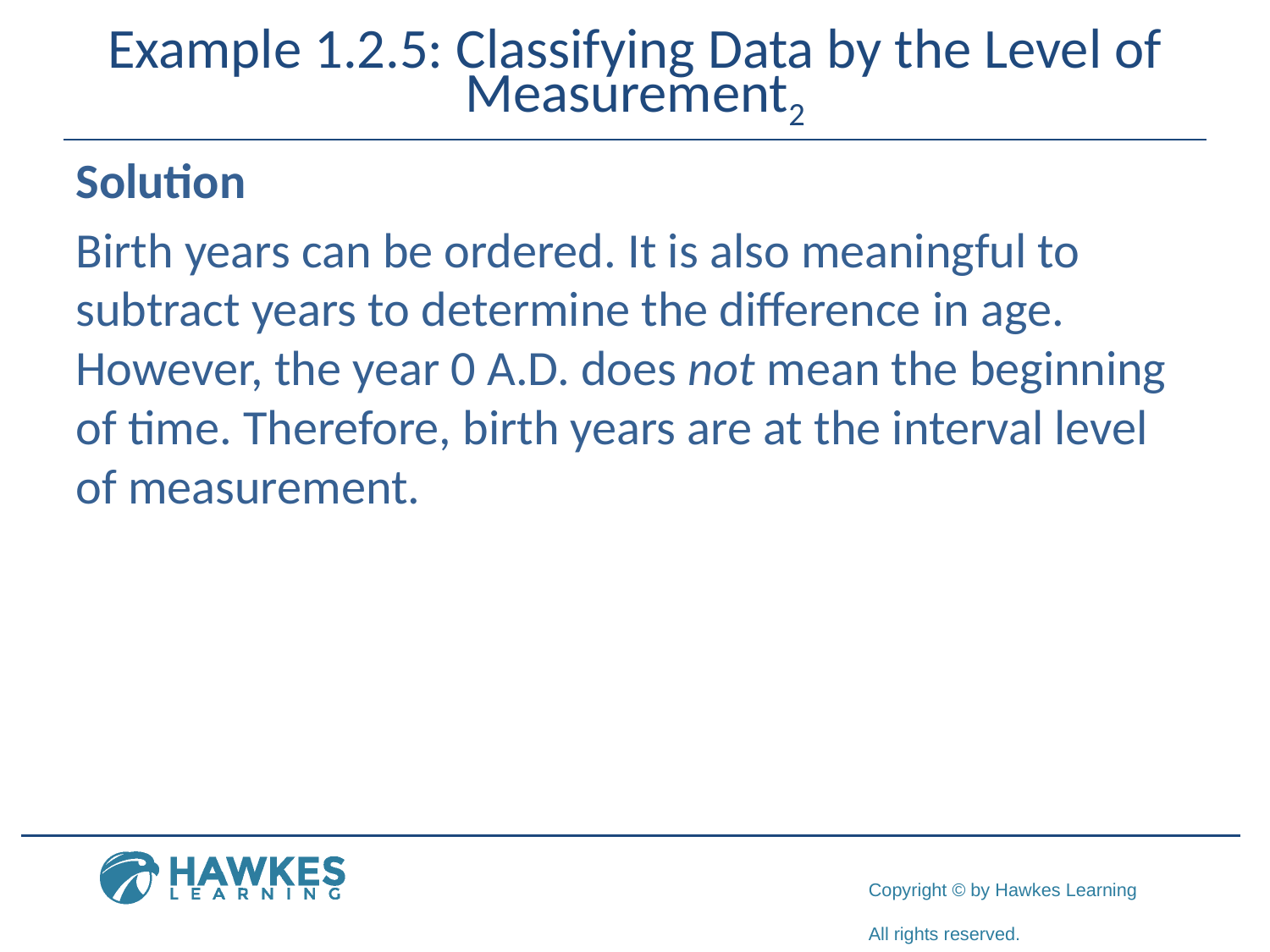

# Example 1.2.5: Classifying Data by the Level of Measurement2
Solution
Birth years can be ordered. It is also meaningful to subtract years to determine the difference in age. However, the year 0 A.D. does not mean the beginning of time. Therefore, birth years are at the interval level of measurement.